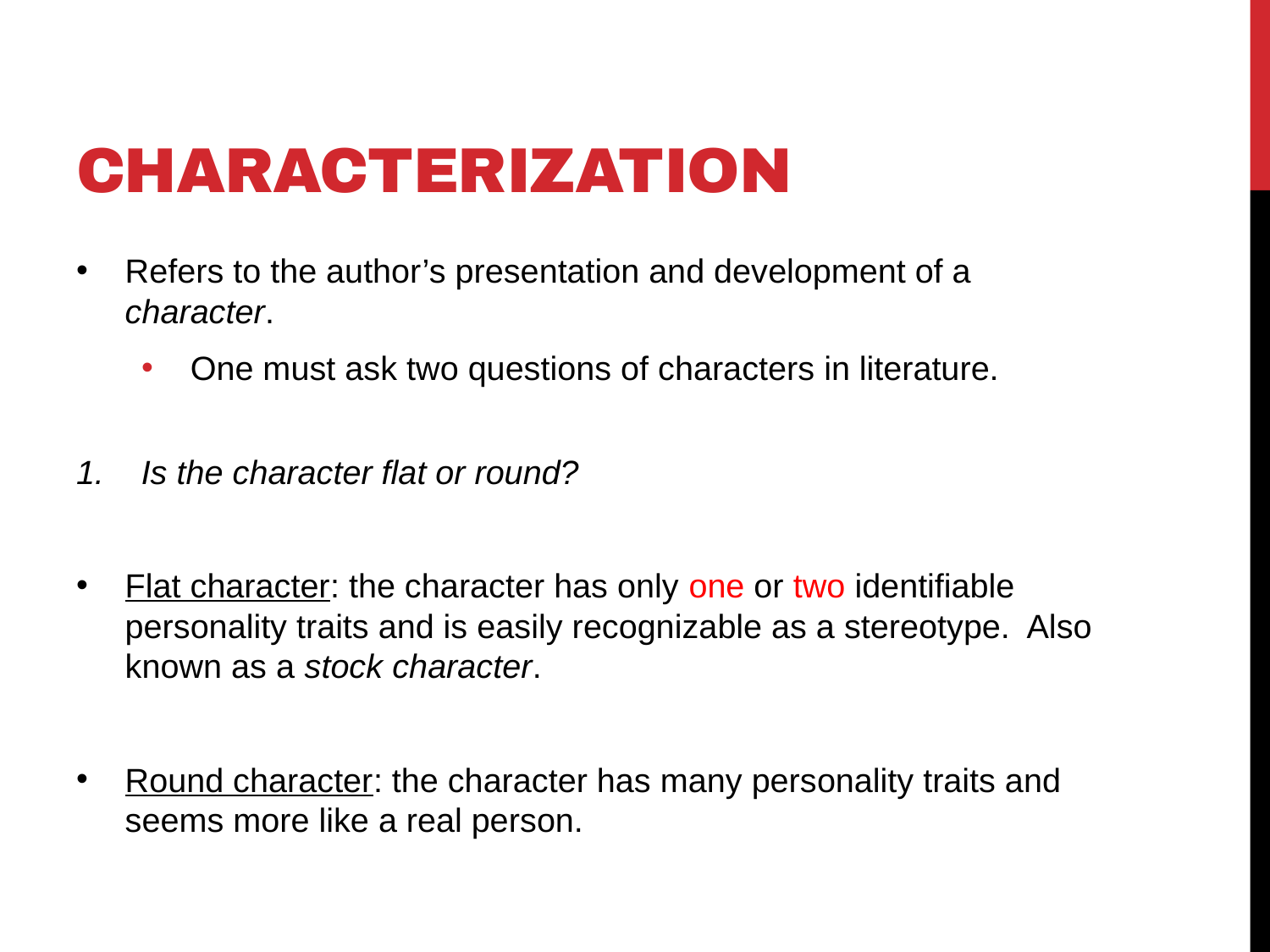

# Characterization
Refers to the author’s presentation and development of a character.
One must ask two questions of characters in literature.

Is the character flat or round?

Flat character: the character has only one or two identifiable personality traits and is easily recognizable as a stereotype.  Also known as a stock character.

Round character: the character has many personality traits and seems more like a real person.